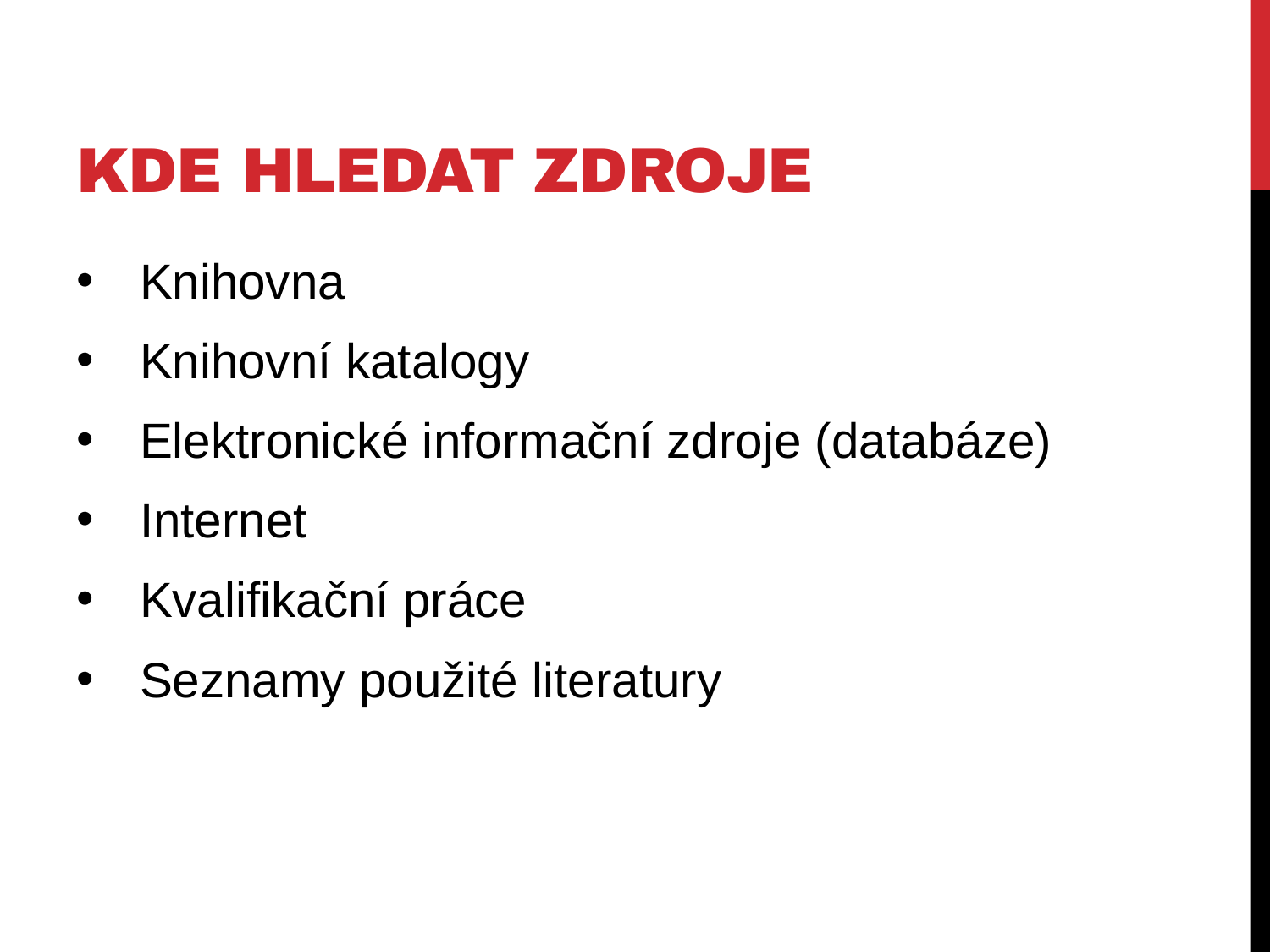

# kde hledat zdroje
Knihovna
Knihovní katalogy
Elektronické informační zdroje (databáze)
Internet
Kvalifikační práce
Seznamy použité literatury